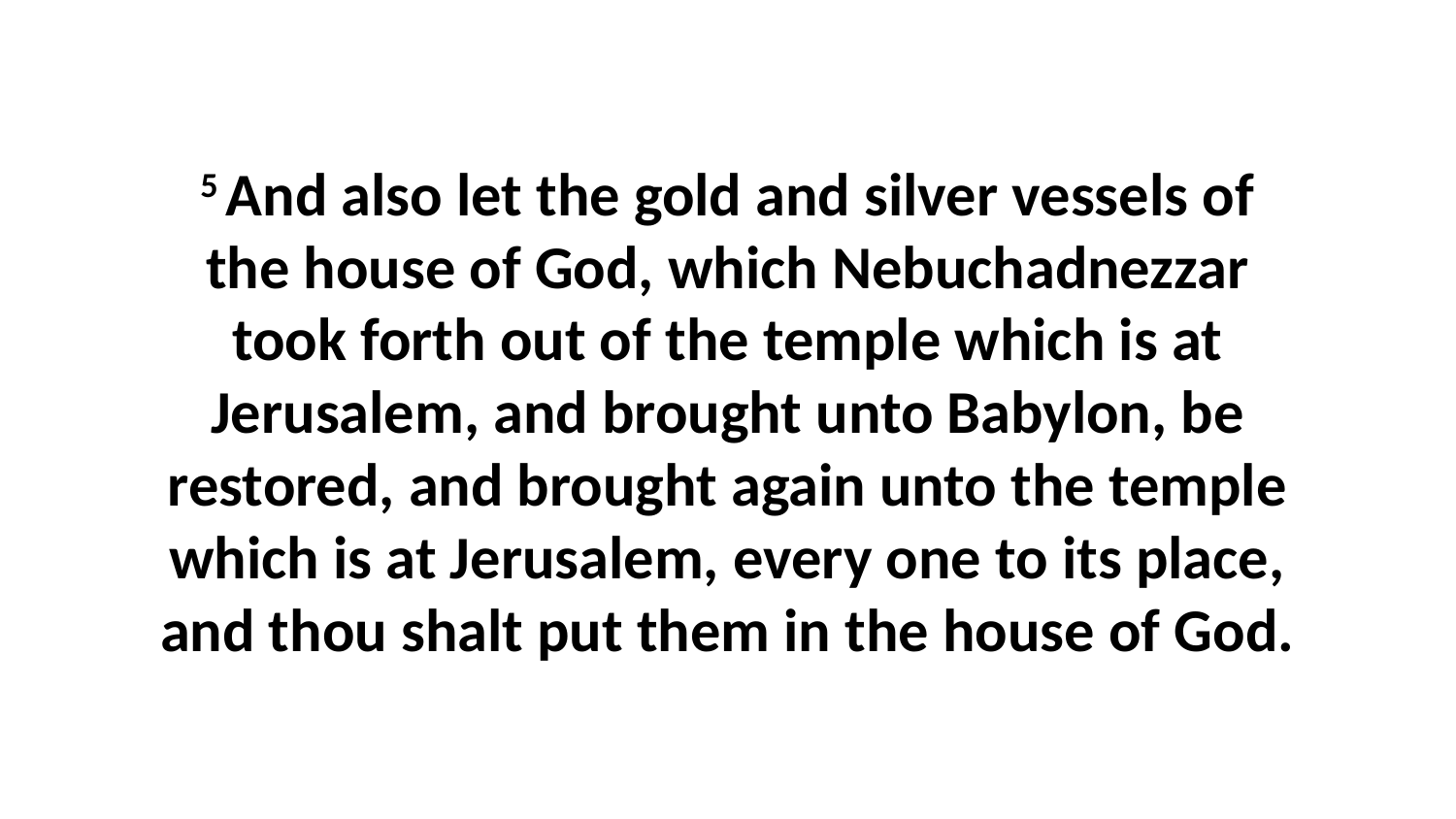

5 And also let the gold and silver vessels of the house of God, which Nebuchadnezzar took forth out of the temple which is at Jerusalem, and brought unto Babylon, be restored, and brought again unto the temple which is at Jerusalem, every one to its place, and thou shalt put them in the house of God.